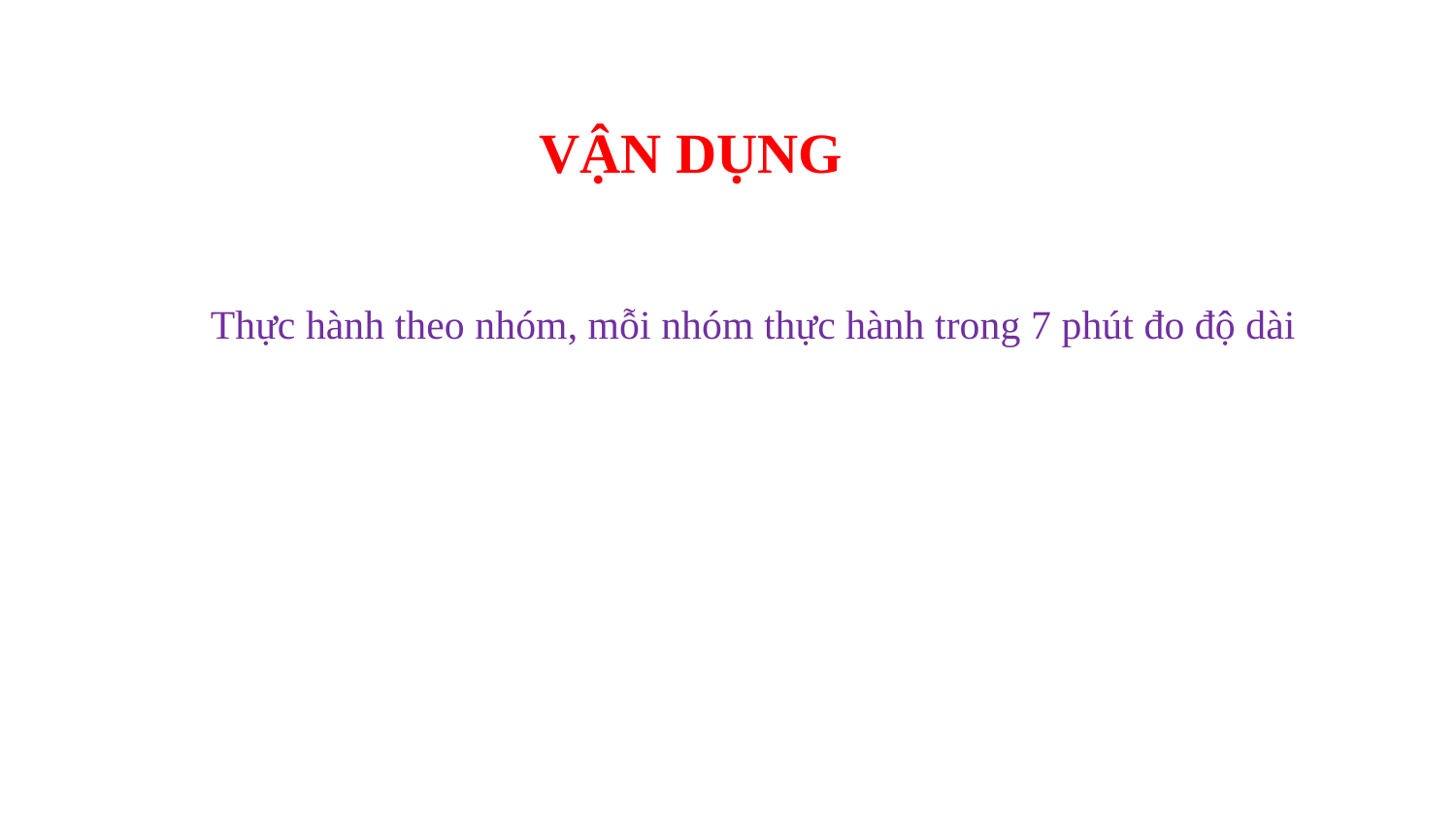

VẬN DỤNG
Thực hành theo nhóm, mỗi nhóm thực hành trong 7 phút đo độ dài